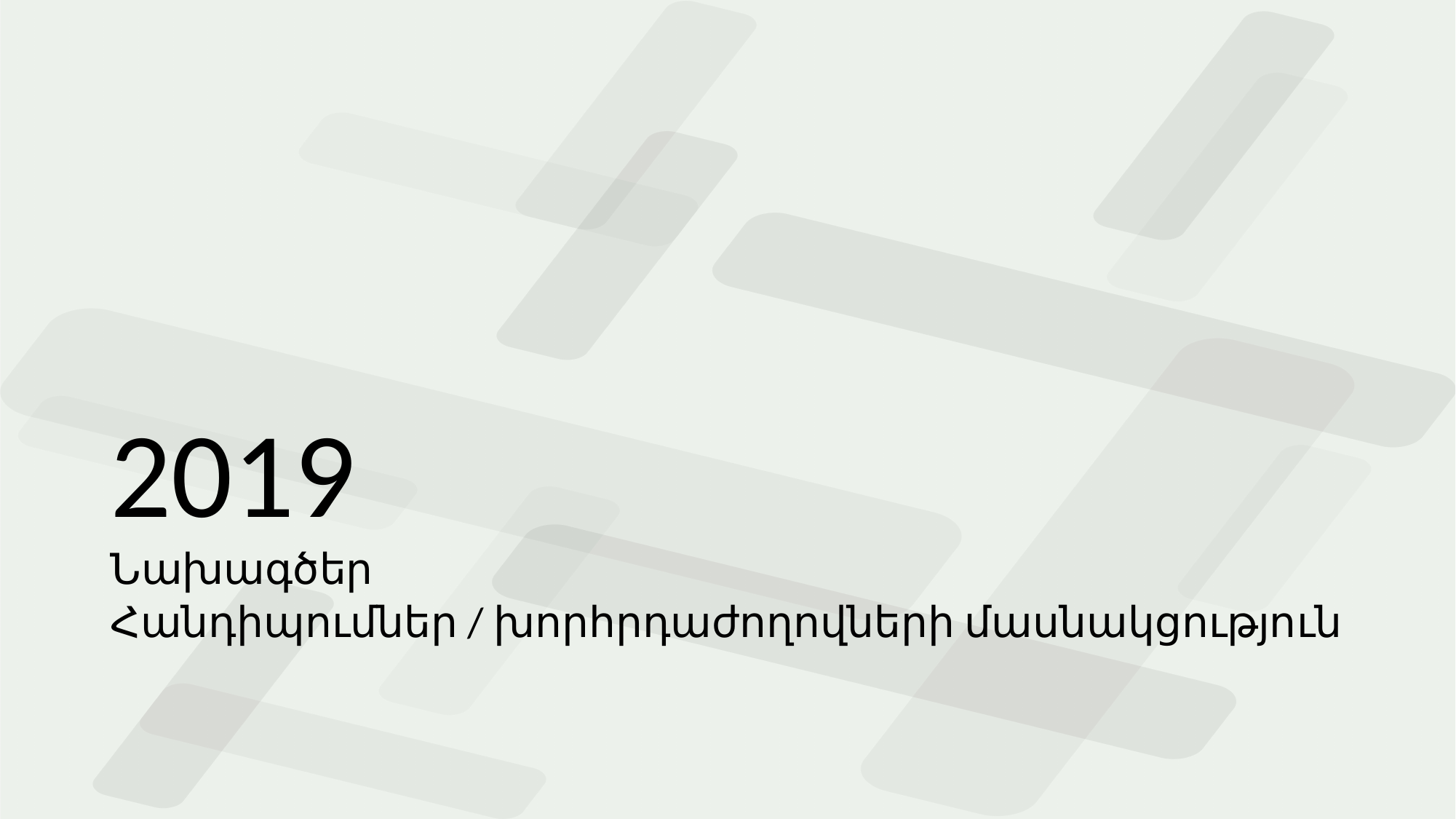

# 2019
Նախագծեր
Հանդիպումներ / խորհրդաժողովների մասնակցություն